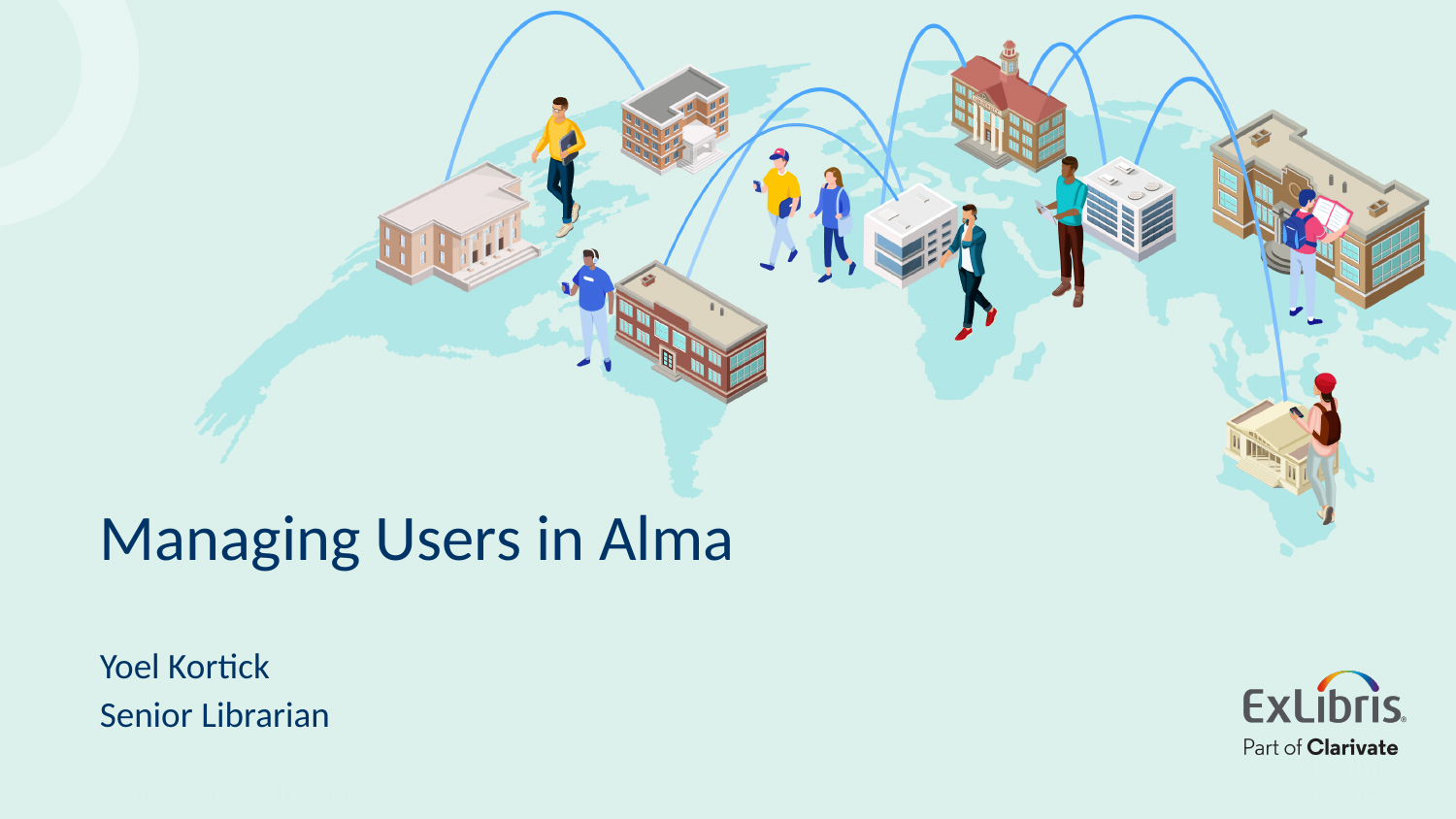

# Managing Users in Alma
Yoel Kortick
Senior Librarian